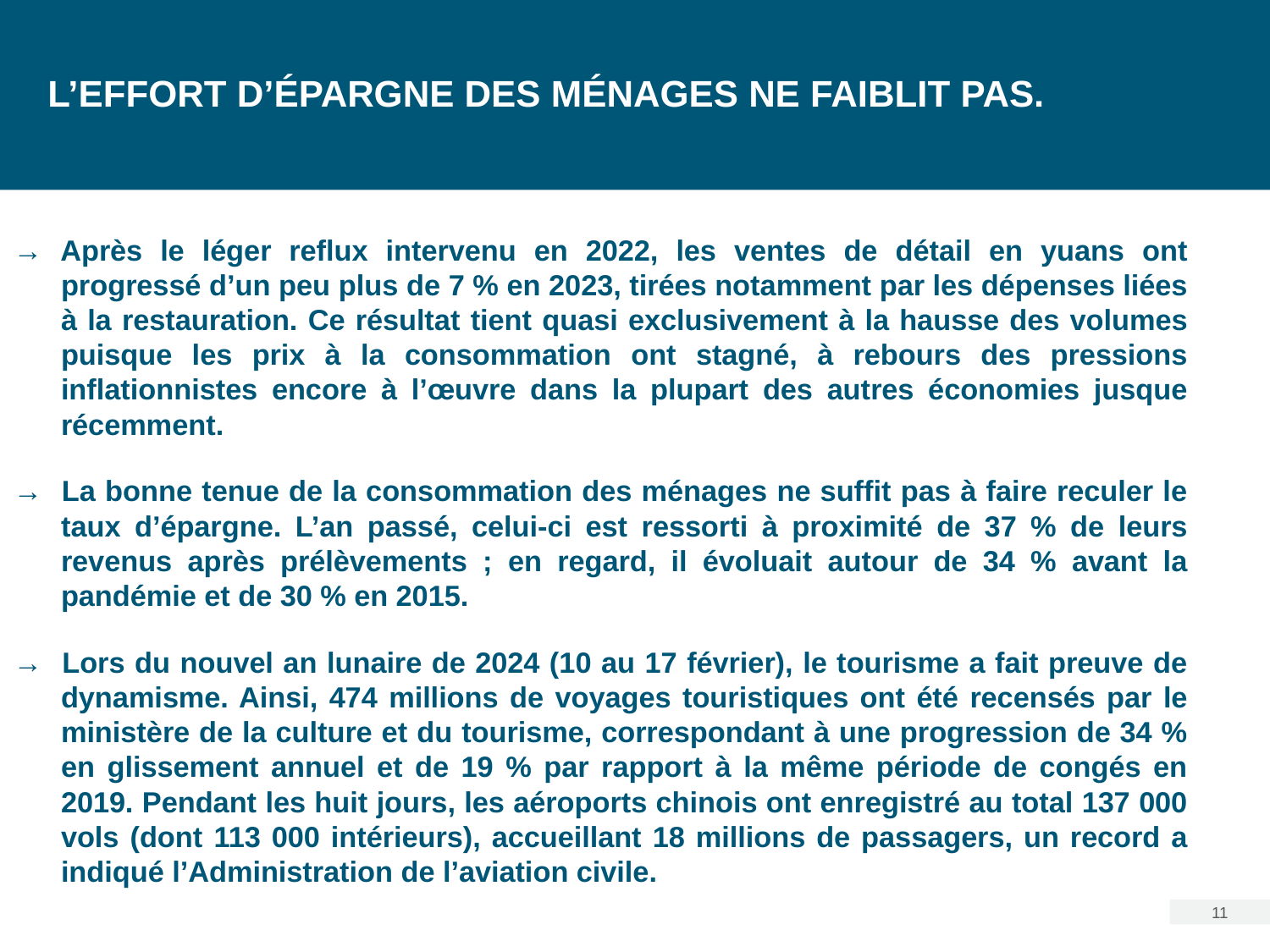

# L’effort d’épargne des ménages ne faiblit pas.
→ Après le léger reflux intervenu en 2022, les ventes de détail en yuans ont progressé d’un peu plus de 7 % en 2023, tirées notamment par les dépenses liées à la restauration. Ce résultat tient quasi exclusivement à la hausse des volumes puisque les prix à la consommation ont stagné, à rebours des pressions inflationnistes encore à l’œuvre dans la plupart des autres économies jusque récemment.
→  La bonne tenue de la consommation des ménages ne suffit pas à faire reculer le taux d’épargne. L’an passé, celui-ci est ressorti à proximité de 37 % de leurs revenus après prélèvements ; en regard, il évoluait autour de 34 % avant la pandémie et de 30 % en 2015.
→  Lors du nouvel an lunaire de 2024 (10 au 17 février), le tourisme a fait preuve de dynamisme. Ainsi, 474 millions de voyages touristiques ont été recensés par le ministère de la culture et du tourisme, correspondant à une progression de 34 % en glissement annuel et de 19 % par rapport à la même période de congés en 2019. Pendant les huit jours, les aéroports chinois ont enregistré au total 137 000 vols (dont 113 000 intérieurs), accueillant 18 millions de passagers, un record a indiqué l’Administration de l’aviation civile.